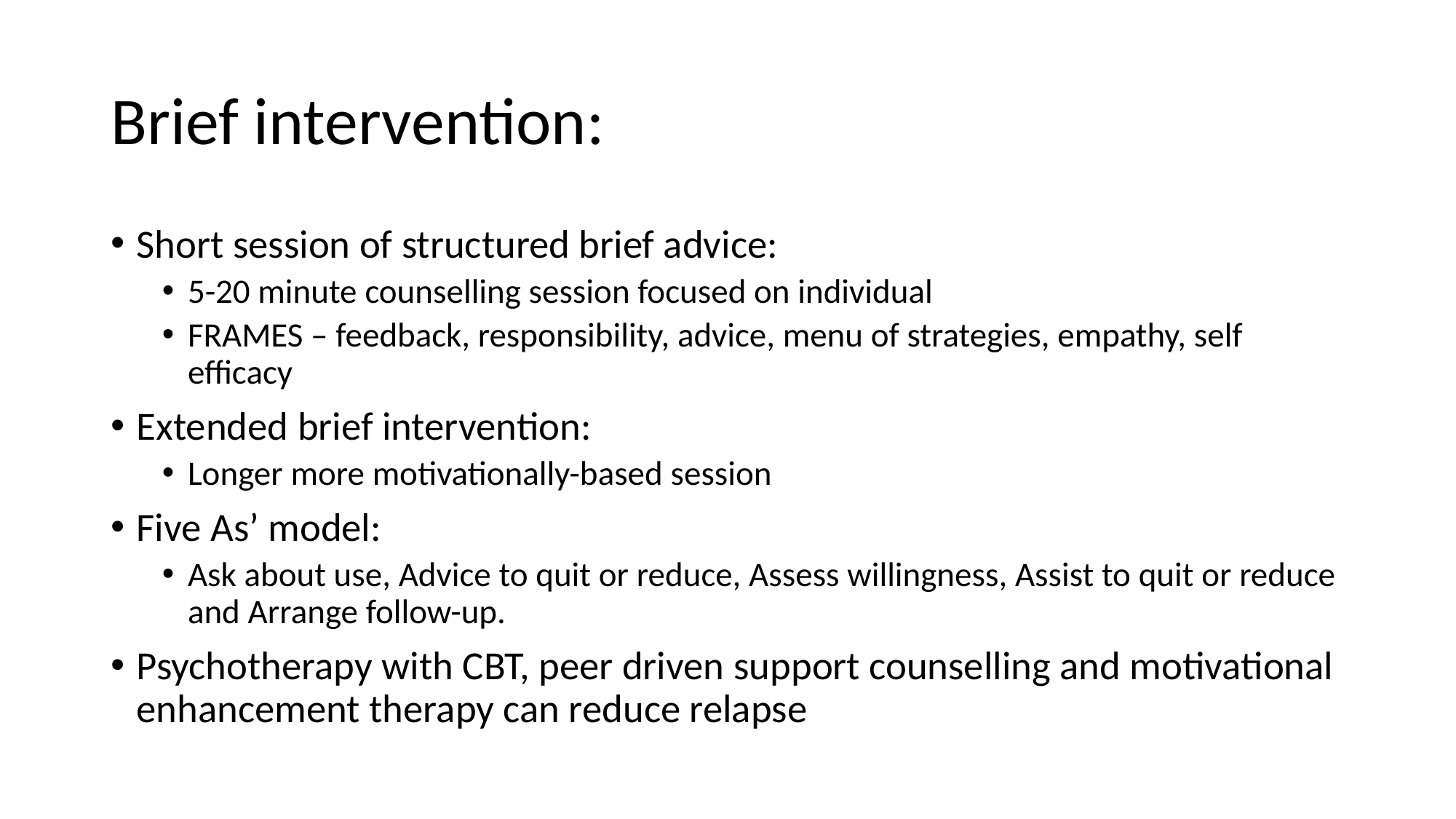

# Brief intervention:
Short session of structured brief advice:
5-20 minute counselling session focused on individual
FRAMES – feedback, responsibility, advice, menu of strategies, empathy, self efficacy
Extended brief intervention:
Longer more motivationally-based session
Five As’ model:
Ask about use, Advice to quit or reduce, Assess willingness, Assist to quit or reduce and Arrange follow-up.
Psychotherapy with CBT, peer driven support counselling and motivational enhancement therapy can reduce relapse